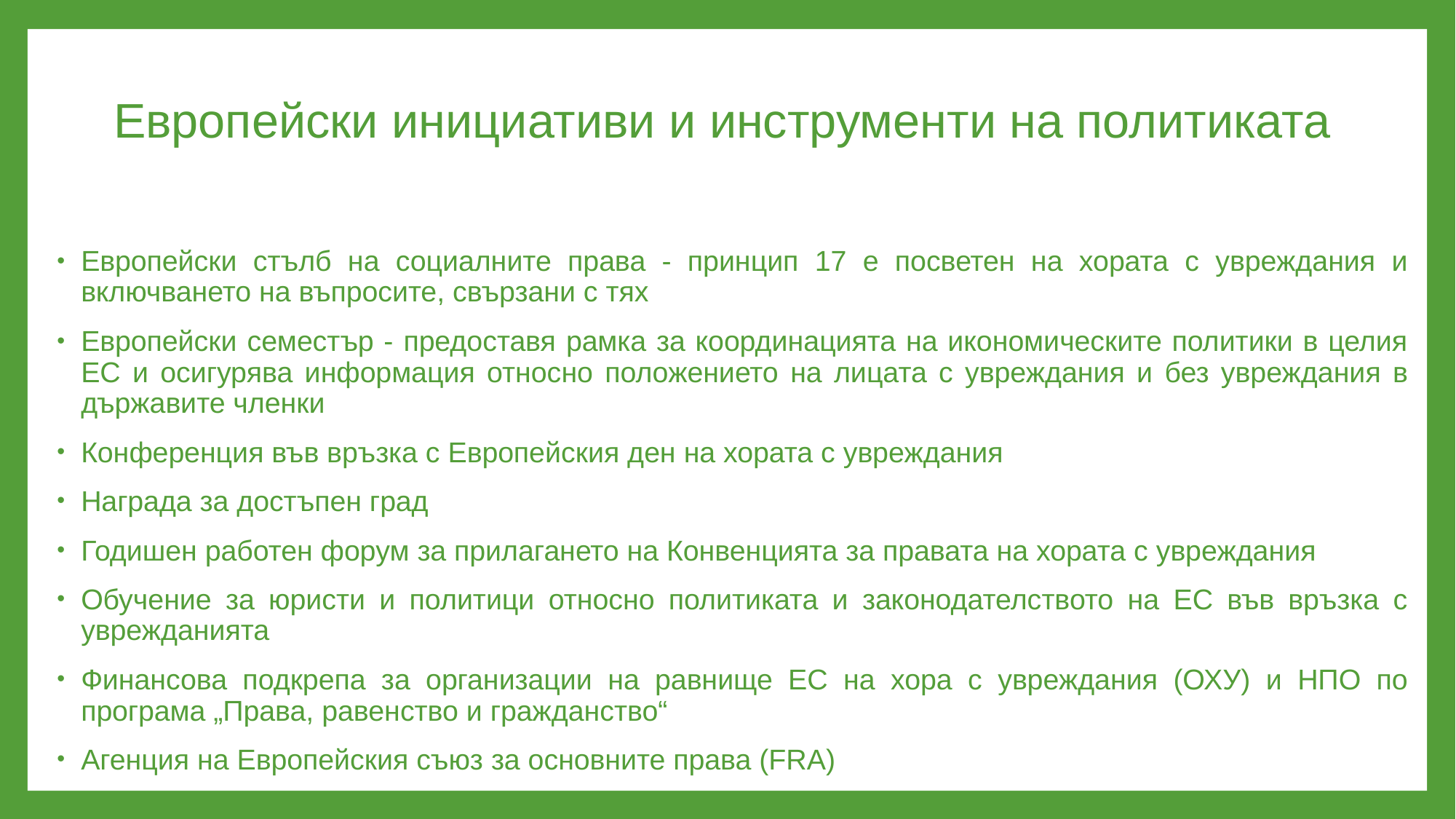

# Европейски инициативи и инструменти на политиката

Европейски стълб на социалните права - принцип 17 е посветен на хората с увреждания и включването на въпросите, свързани с тях
Европейски семестър - предоставя рамка за координацията на икономическите политики в целия ЕС и осигурява информация относно положението на лицата с увреждания и без увреждания в държавите членки
Конференция във връзка с Европейския ден на хората с увреждания
Награда за достъпен град
Годишен работен форум за прилагането на Конвенцията за правата на хората с увреждания
Обучение за юристи и политици относно политиката и законодателството на ЕС във връзка с уврежданията
Финансова подкрепа за организации на равнище ЕС на хора с увреждания (ОХУ) и НПО по програма „Права, равенство и гражданство“
Агенция на Европейския съюз за основните права (FRA)